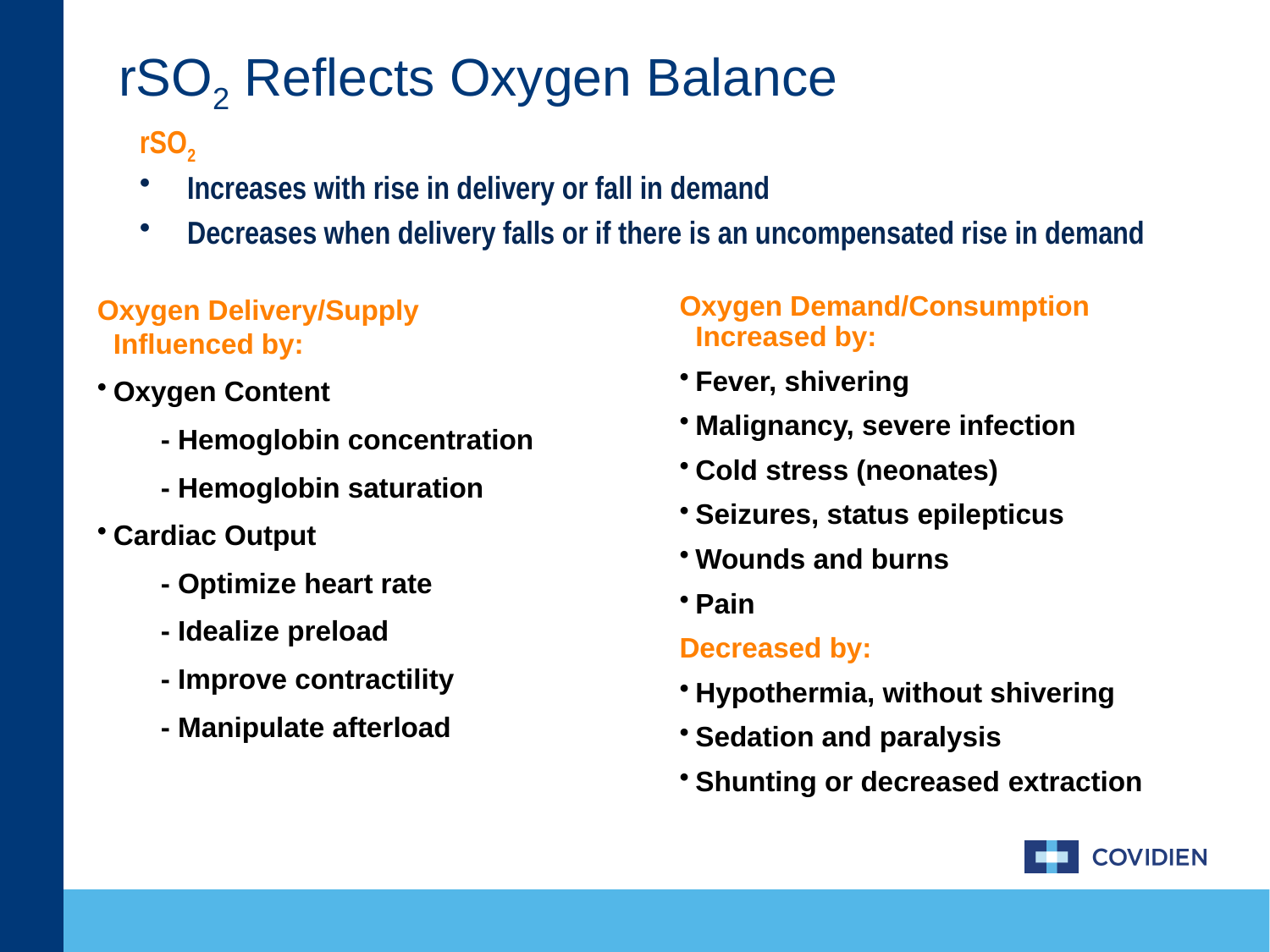

# rSO2 Reflects Oxygen Balance
rSO2
Increases with rise in delivery or fall in demand
Decreases when delivery falls or if there is an uncompensated rise in demand
Oxygen Demand/Consumption
Increased by:
Fever, shivering
Malignancy, severe infection
Cold stress (neonates)
Seizures, status epilepticus
Wounds and burns
Pain
Decreased by:
Hypothermia, without shivering
Sedation and paralysis
Shunting or decreased extraction
Oxygen Delivery/Supply
Influenced by:
Oxygen Content
- Hemoglobin concentration
- Hemoglobin saturation
Cardiac Output
- Optimize heart rate
- Idealize preload
- Improve contractility
- Manipulate afterload